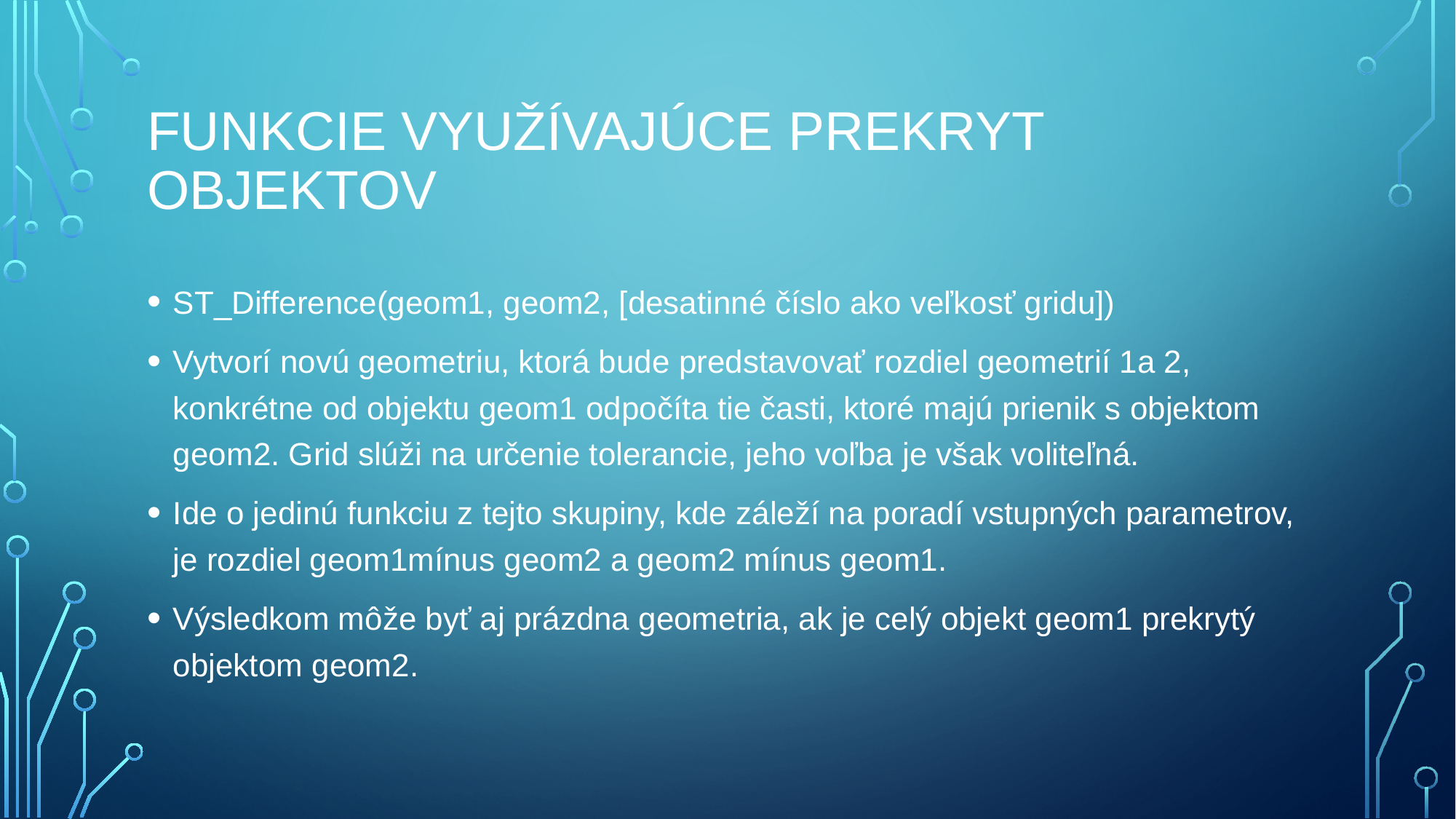

# Funkcie využívajúce prekryt objektov
ST_Difference(geom1, geom2, [desatinné číslo ako veľkosť gridu])
Vytvorí novú geometriu, ktorá bude predstavovať rozdiel geometrií 1a 2, konkrétne od objektu geom1 odpočíta tie časti, ktoré majú prienik s objektom geom2. Grid slúži na určenie tolerancie, jeho voľba je však voliteľná.
Ide o jedinú funkciu z tejto skupiny, kde záleží na poradí vstupných parametrov, je rozdiel geom1mínus geom2 a geom2 mínus geom1.
Výsledkom môže byť aj prázdna geometria, ak je celý objekt geom1 prekrytý objektom geom2.